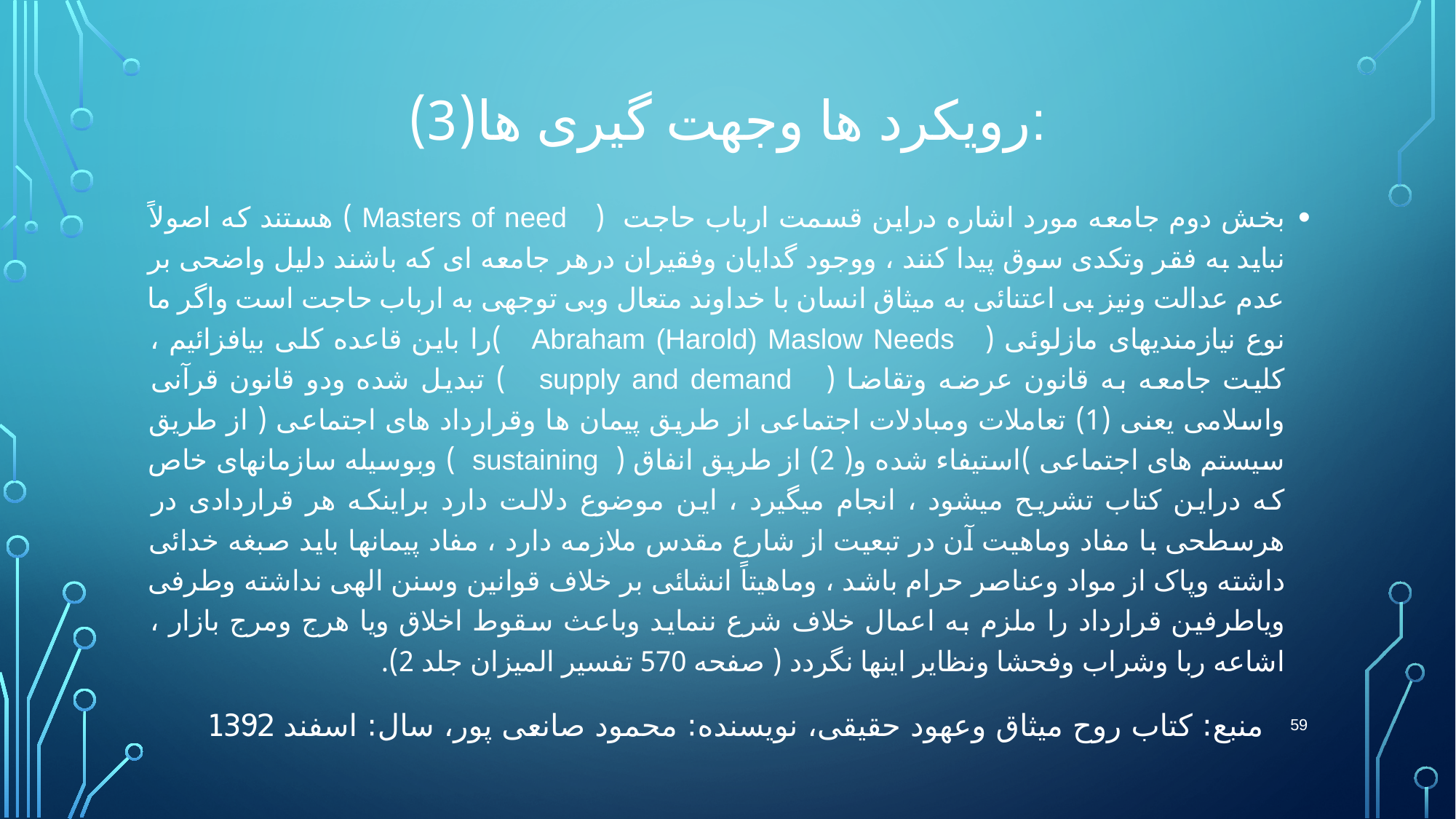

# رویکرد ها وجهت گیری ها(3):
بخش دوم جامعه مورد اشاره دراین قسمت ارباب حاجت  (   Masters of need ) هستند که اصولاً نباید به فقر وتکدی سوق پیدا کنند ، ووجود گدایان وفقیران درهر جامعه ای که باشند دلیل واضحی بر عدم عدالت ونیز بی اعتنائی به میثاق انسان با خداوند متعال وبی توجهی به ارباب حاجت است واگر ما نوع نیازمندیهای مازلوئی (   Abraham (Harold) Maslow Needs   )را باین قاعده کلی بیافزائیم ، کلیت جامعه به قانون عرضه وتقاضا (   supply and demand   ) تبدیل شده ودو قانون قرآنی واسلامی یعنی (1) تعاملات ومبادلات اجتماعی از طریق پیمان ها وقرارداد های اجتماعی ( از طریق سیستم های اجتماعی )استیفاء شده و( 2) از طریق انفاق (  sustaining  ) وبوسیله سازمانهای خاص که دراین کتاب تشریح میشود ، انجام میگیرد ، این موضوع دلالت دارد براینکه هر قراردادی در هرسطحی با مفاد وماهیت آن در تبعیت از شارع مقدس ملازمه دارد ، مفاد پیمانها باید صبغه خدائی داشته وپاک از مواد وعناصر حرام باشد ، وماهیتاً انشائی بر خلاف قوانین وسنن الهی نداشته وطرفی ویاطرفین قرارداد را ملزم به اعمال خلاف شرع ننماید وباعث سقوط اخلاق ویا هرج ومرج بازار ، اشاعه ربا وشراب وفحشا ونظایر اینها نگردد ( صفحه 570 تفسیر المیزان جلد 2).
59
منبع: کتاب روح میثاق وعهود حقیقی، نویسنده: محمود صانعی پور، سال: اسفند 1392